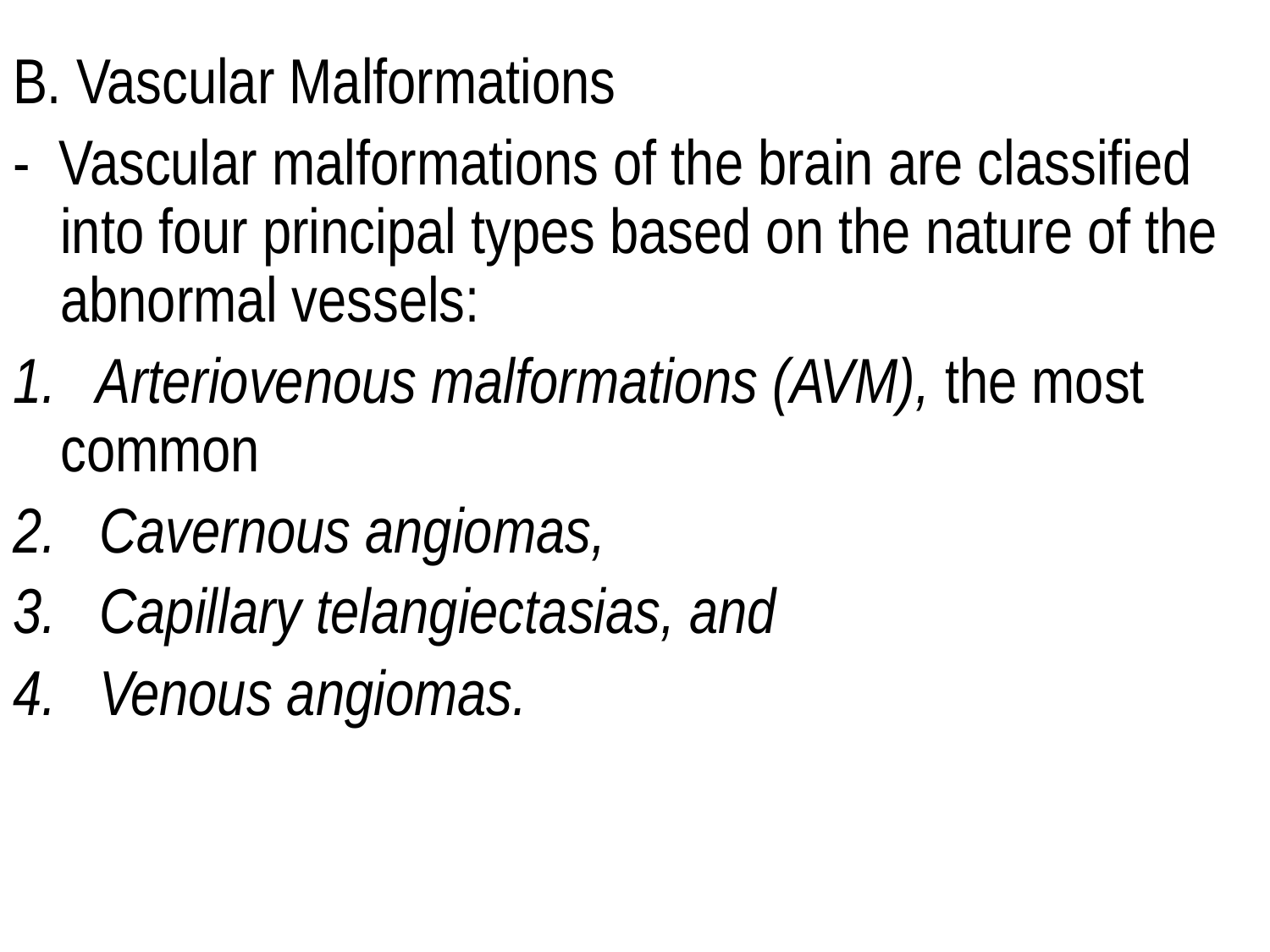

B. Vascular Malformations
-  Vascular malformations of the brain are classified into four principal types based on the nature of the abnormal vessels:
1.   Arteriovenous malformations (AVM), the most common
2.   Cavernous angiomas,
3.   Capillary telangiectasias, and
4.   Venous angiomas.